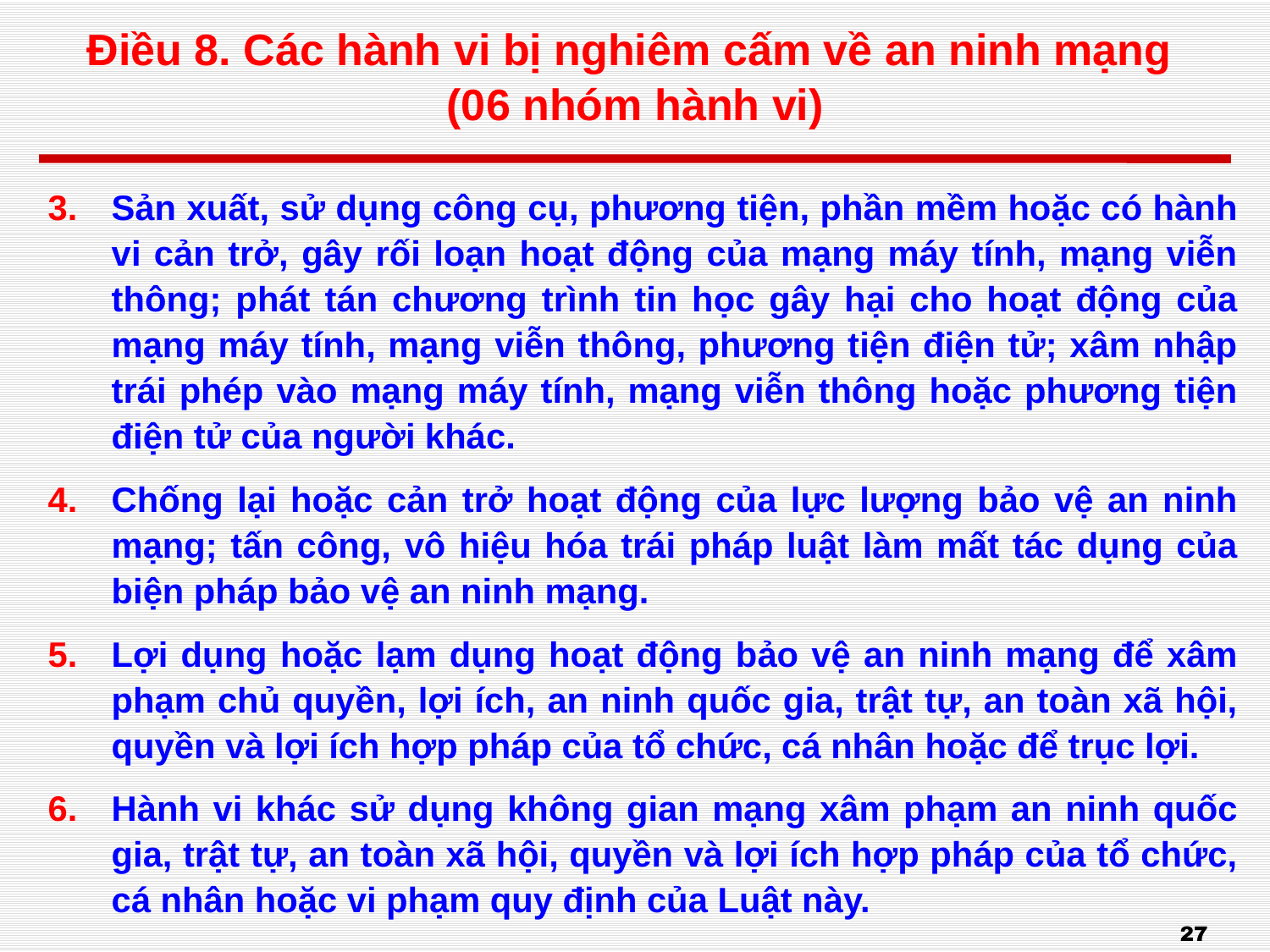

# Điều 8. Các hành vi bị nghiêm cấm về an ninh mạng (06 nhóm hành vi)
Sản xuất, sử dụng công cụ, phương tiện, phần mềm hoặc có hành vi cản trở, gây rối loạn hoạt động của mạng máy tính, mạng viễn thông; phát tán chương trình tin học gây hại cho hoạt động của mạng máy tính, mạng viễn thông, phương tiện điện tử; xâm nhập trái phép vào mạng máy tính, mạng viễn thông hoặc phương tiện điện tử của người khác.
Chống lại hoặc cản trở hoạt động của lực lượng bảo vệ an ninh mạng; tấn công, vô hiệu hóa trái pháp luật làm mất tác dụng của biện pháp bảo vệ an ninh mạng.
Lợi dụng hoặc lạm dụng hoạt động bảo vệ an ninh mạng để xâm phạm chủ quyền, lợi ích, an ninh quốc gia, trật tự, an toàn xã hội, quyền và lợi ích hợp pháp của tổ chức, cá nhân hoặc để trục lợi.
Hành vi khác sử dụng không gian mạng xâm phạm an ninh quốc gia, trật tự, an toàn xã hội, quyền và lợi ích hợp pháp của tổ chức, cá nhân hoặc vi phạm quy định của Luật này.